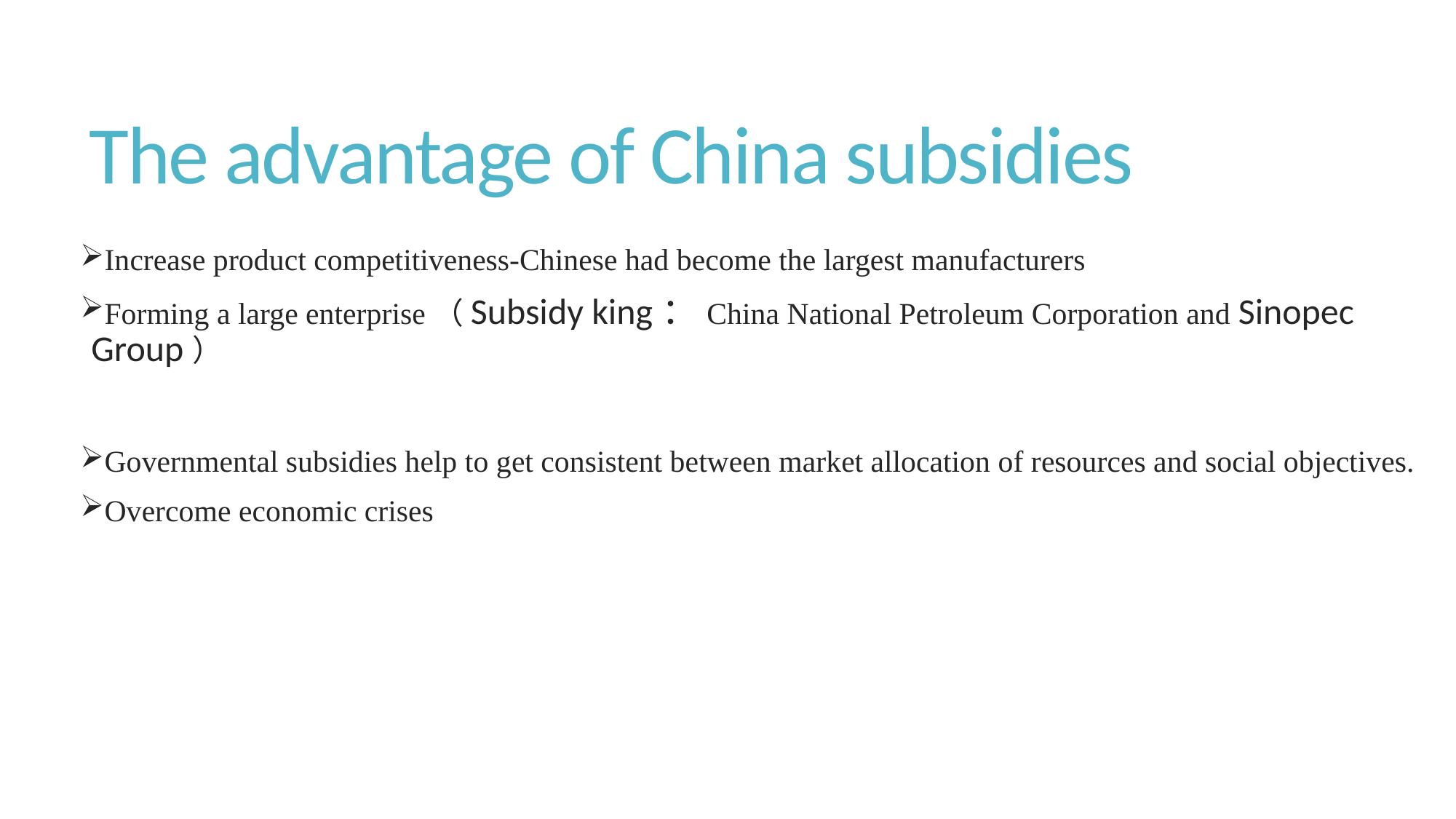

# The advantage of China subsidies
Increase product competitiveness-Chinese had become the largest manufacturers
Forming a large enterprise（Subsidy king：China National Petroleum Corporation and Sinopec Group）
Governmental subsidies help to get consistent between market allocation of resources and social objectives.
Overcome economic crises